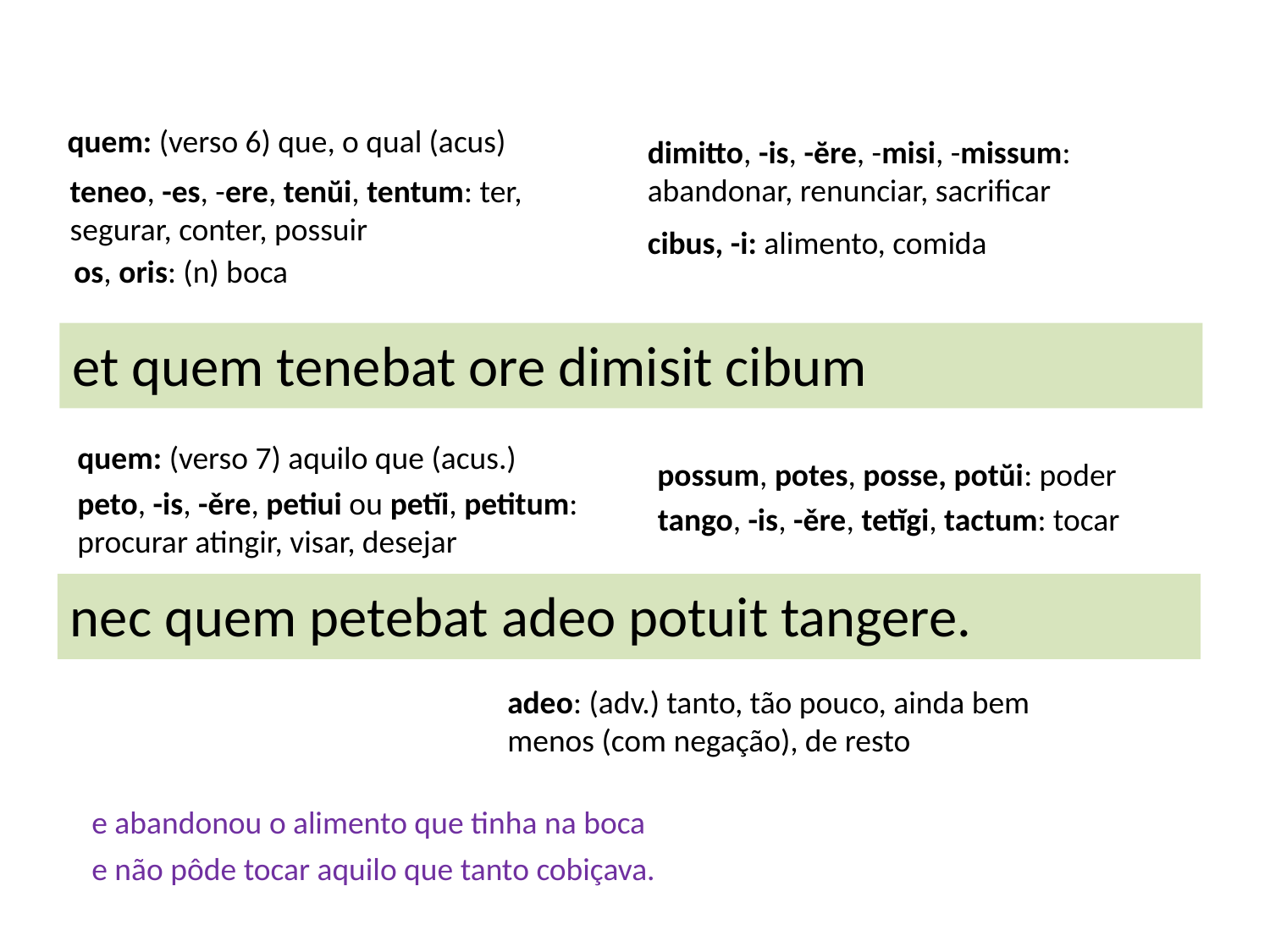

quem: (verso 6) que, o qual (acus)
dimitto, -is, -ĕre, -misi, -missum: abandonar, renunciar, sacrificar
teneo, -es, -ere, tenŭi, tentum: ter, segurar, conter, possuir
cibus, -i: alimento, comida
os, oris: (n) boca
et quem tenebat ore dimisit cibum
quem: (verso 7) aquilo que (acus.)
possum, potes, posse, potŭi: poder
peto, -is, -ěre, petiui ou petĭi, petitum: procurar atingir, visar, desejar
tango, -is, -ěre, tetĭgi, tactum: tocar
nec quem petebat adeo potuit tangere.
adeo: (adv.) tanto, tão pouco, ainda bem menos (com negação), de resto
e abandonou o alimento que tinha na boca
e não pôde tocar aquilo que tanto cobiçava.